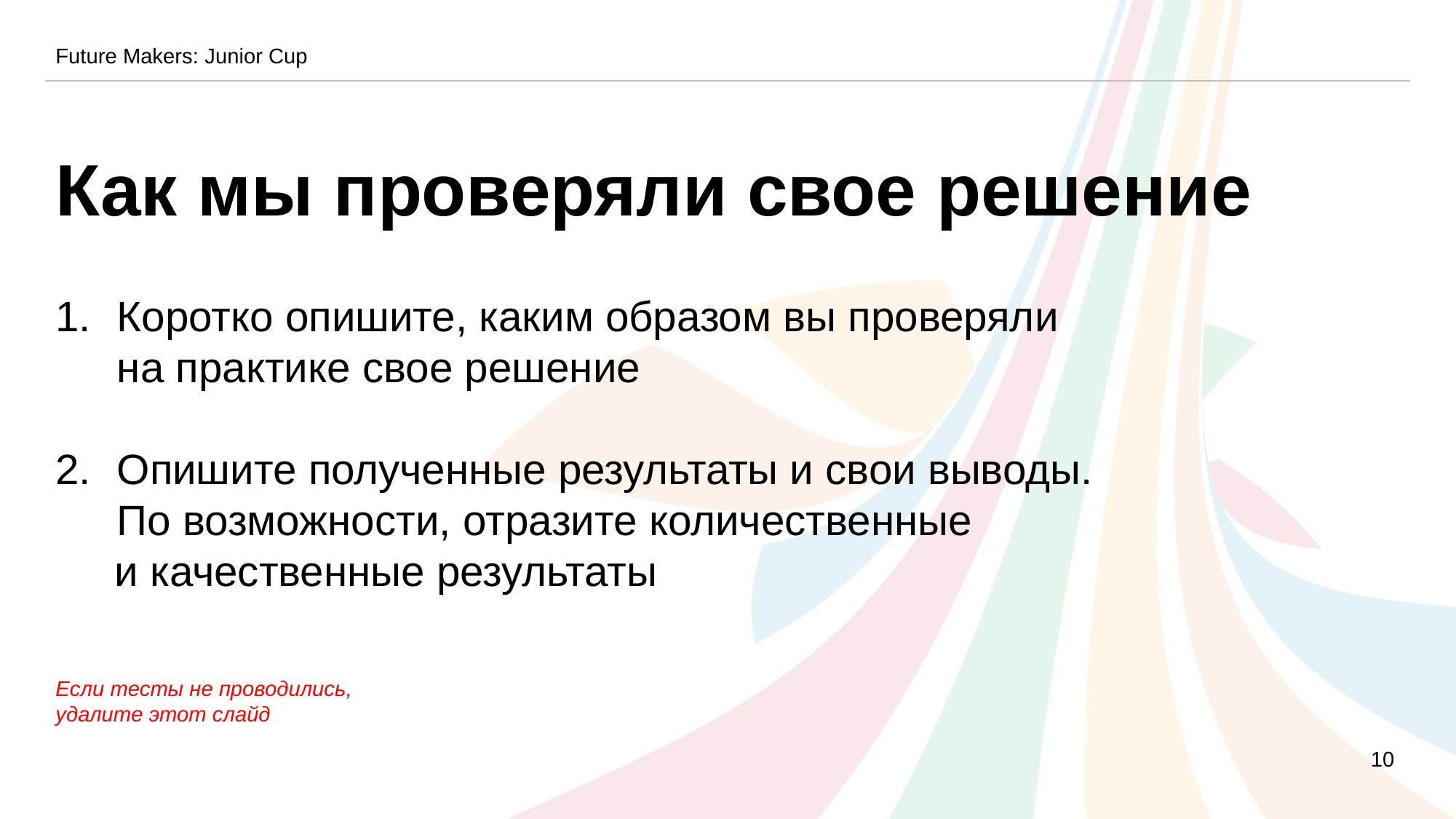

Future Makers: Junior Cup
Как мы проверяли свое решение
Коротко опишите, каким образом вы проверяли на практике свое решение

Опишите полученные результаты и свои выводы. По возможности, отразите количественные
     и качественные результаты
Если тесты не проводились, удалите этот слайд
10